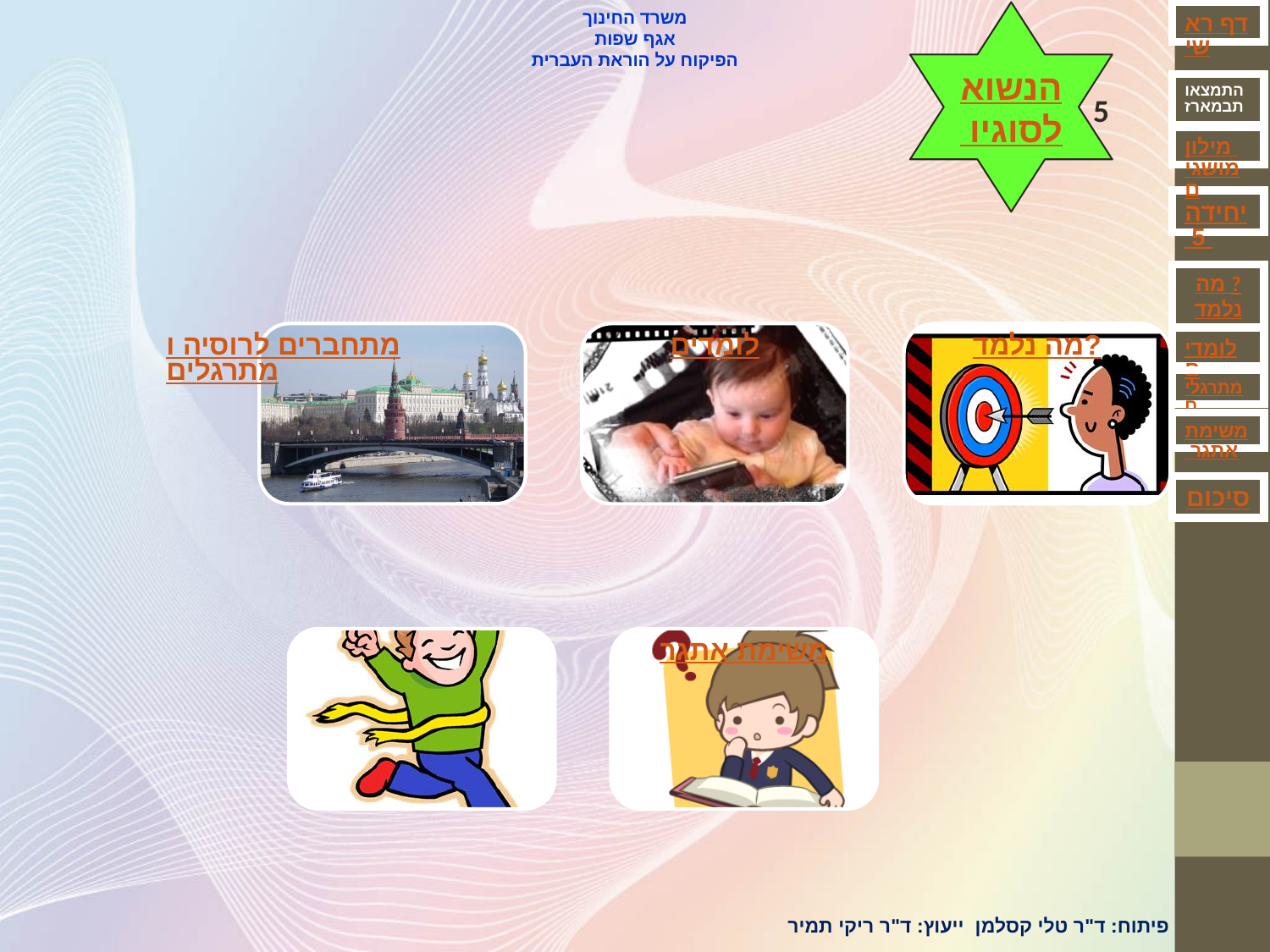

משרד החינוך
אגף שפות
הפיקוח על הוראת העברית
הנשוא לסוגיו
דף ראשי
התמצאותבמארז
מילון מושגים
יחידה 5
מה ?נלמד
לומדים
מתרגלים
משימת אתגר
סיכום
5
מתחברים לרוסיה ומתרגלים
לומדים
סיכום
משימת אתגר
פיתוח: ד"ר טלי קסלמן  ייעוץ: ד"ר ריקי תמיר